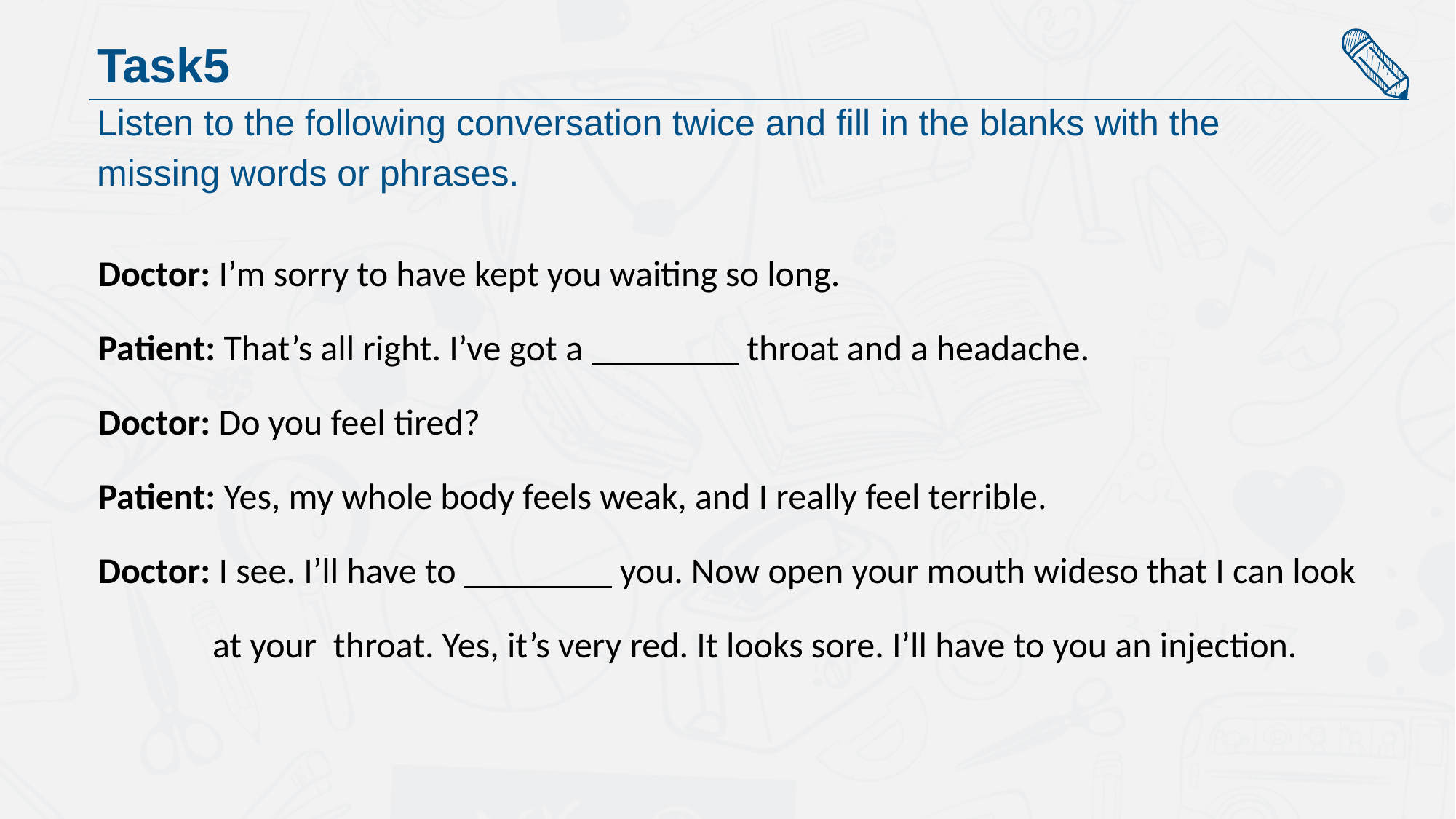

Task5
Listen to the following conversation twice and fill in the blanks with the
missing words or phrases.
Doctor: I’m sorry to have kept you waiting so long.
Patient: That’s all right. I’ve got a                    throat and a headache.
Doctor: Do you feel tired?
Patient: Yes, my whole body feels weak, and I really feel terrible.
Doctor: I see. I’ll have to                    you. Now open your mouth wideso that I can look
              at your  throat. Yes, it’s very red. It looks sore. I’ll have to you an injection.